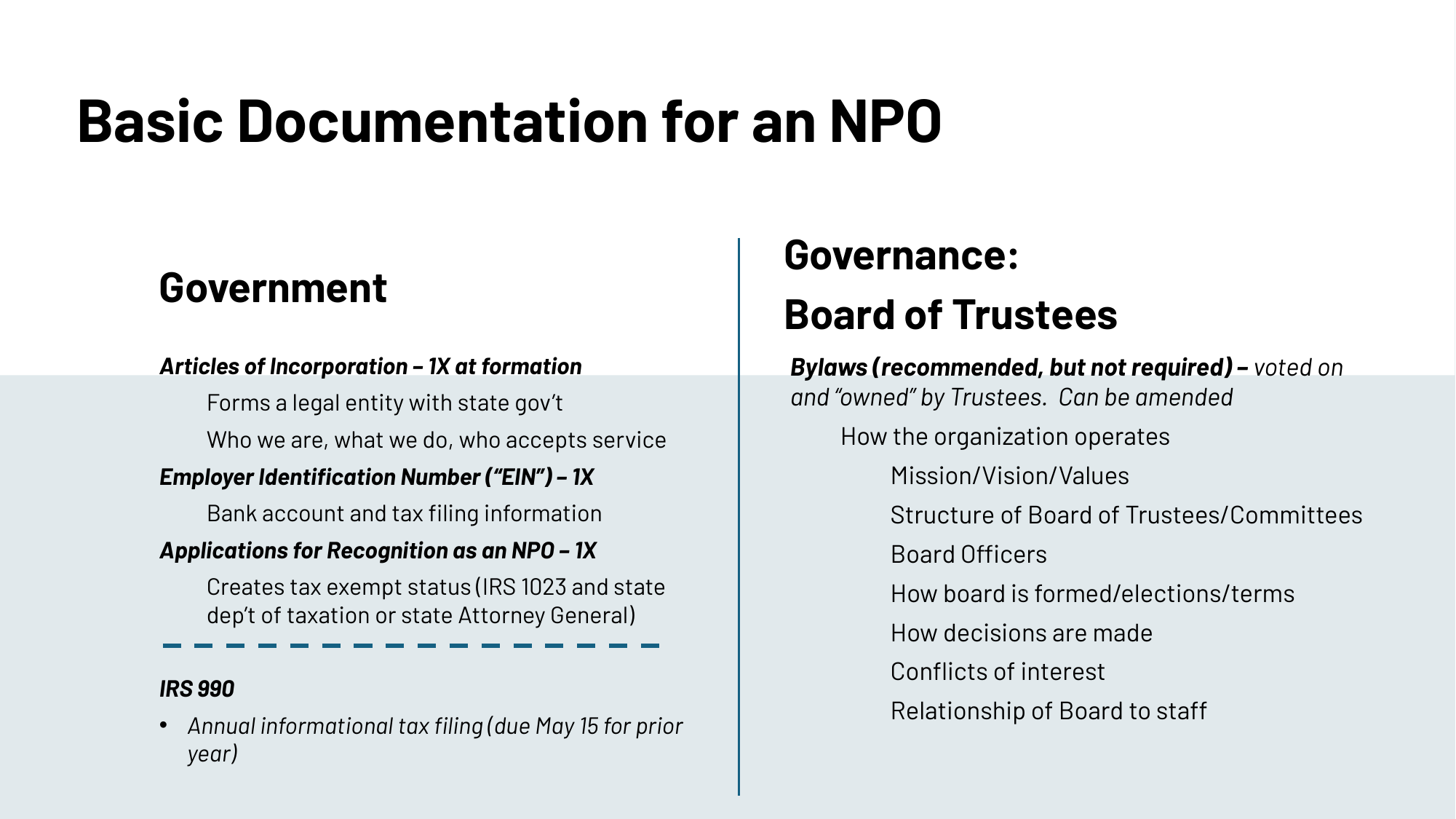

# Basic Documentation for an NPO
Governance:
Board of Trustees
Government
Articles of Incorporation – 1X at formation
Forms a legal entity with state gov’t
Who we are, what we do, who accepts service
Employer Identification Number (“EIN”) – 1X
Bank account and tax filing information
Applications for Recognition as an NPO – 1X
Creates tax exempt status (IRS 1023 and state dep’t of taxation or state Attorney General)

IRS 990
Annual informational tax filing (due May 15 for prior year)
Bylaws (recommended, but not required) – voted on and “owned” by Trustees.  Can be amended
How the organization operates
Mission/Vision/Values
Structure of Board of Trustees/Committees
Board Officers
How board is formed/elections/terms
How decisions are made
Conflicts of interest
Relationship of Board to staff